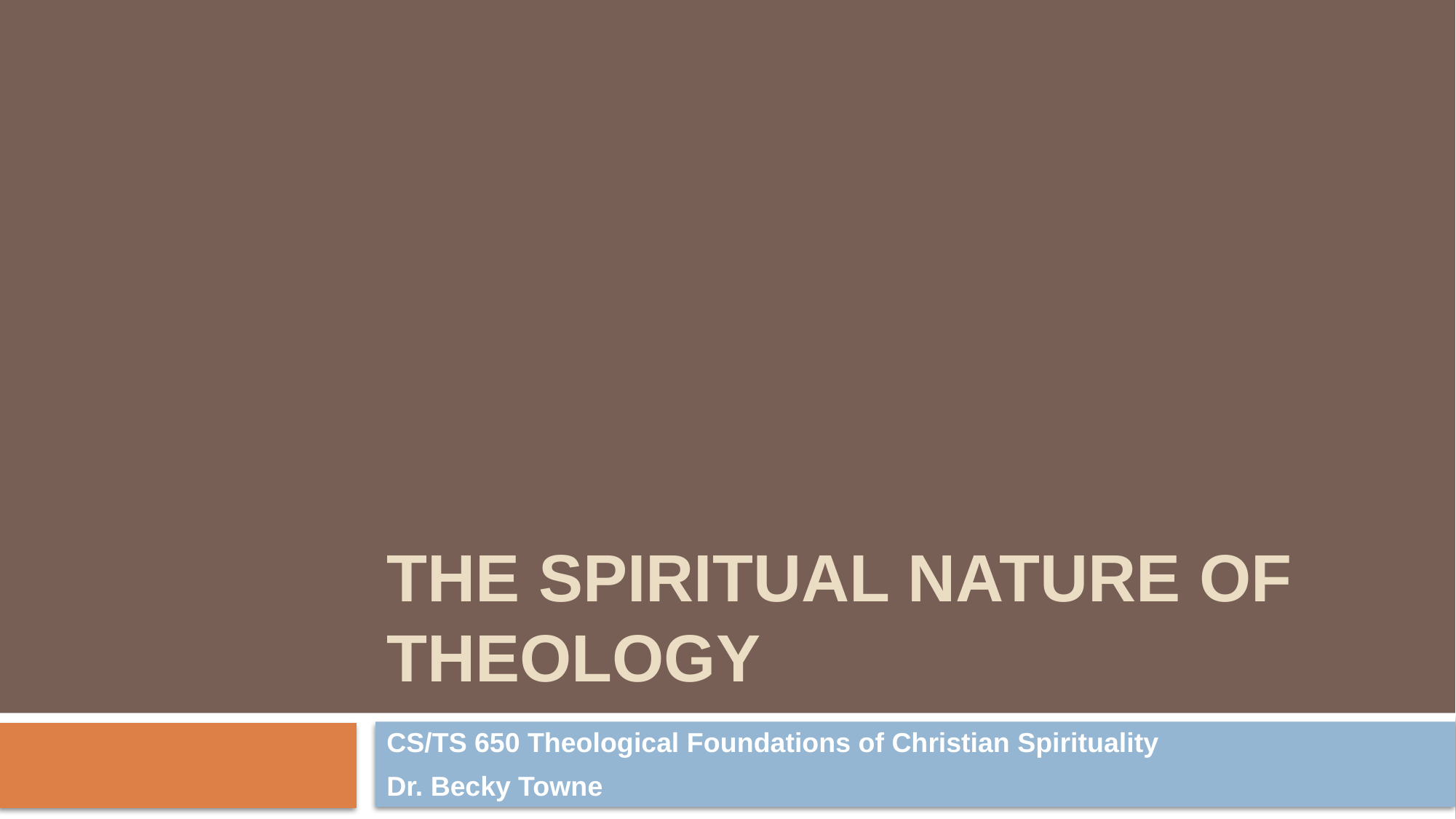

# The Spiritual Nature of Theology
CS/TS 650 Theological Foundations of Christian Spirituality
Dr. Becky Towne